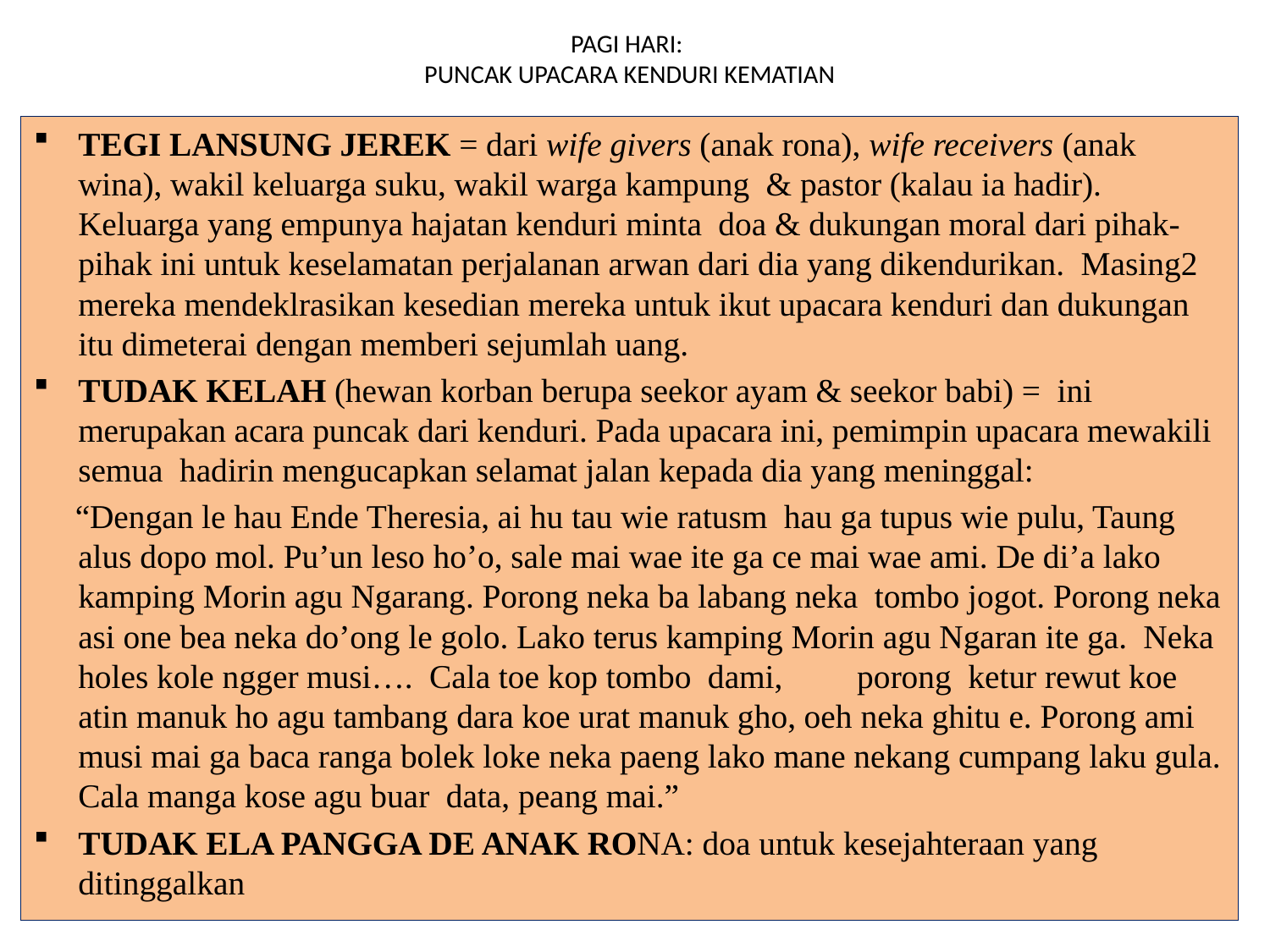

# PAGI HARI: PUNCAK UPACARA KENDURI KEMATIAN
TEGI LANSUNG JEREK = dari wife givers (anak rona), wife receivers (anak wina), wakil keluarga suku, wakil warga kampung  & pastor (kalau ia hadir).  Keluarga yang empunya hajatan kenduri minta  doa & dukungan moral dari pihak-pihak ini untuk keselamatan perjalanan arwan dari dia yang dikendurikan.  Masing2 mereka mendeklrasikan kesedian mereka untuk ikut upacara kenduri dan dukungan itu dimeterai dengan memberi sejumlah uang.
TUDAK KELAH (hewan korban berupa seekor ayam & seekor babi) =  ini merupakan acara puncak dari kenduri. Pada upacara ini, pemimpin upacara mewakili semua  hadirin mengucapkan selamat jalan kepada dia yang meninggal:
     “Dengan le hau Ende Theresia, ai hu tau wie ratusm  hau ga tupus wie pulu, Taung alus dopo mol. Pu’un leso ho’o, sale mai wae ite ga ce mai wae ami. De di’a lako kamping Morin agu Ngarang. Porong neka ba labang neka  tombo jogot. Porong neka asi one bea neka do’ong le golo. Lako terus kamping Morin agu Ngaran ite ga.  Neka holes kole ngger musi….  Cala toe kop tombo  dami,         porong  ketur rewut koe atin manuk ho agu tambang dara koe urat manuk gho, oeh neka ghitu e. Porong ami musi mai ga baca ranga bolek loke neka paeng lako mane nekang cumpang laku gula. Cala manga kose agu buar  data, peang mai.”
TUDAK ELA PANGGA DE ANAK RONA: doa untuk kesejahteraan yang ditinggalkan